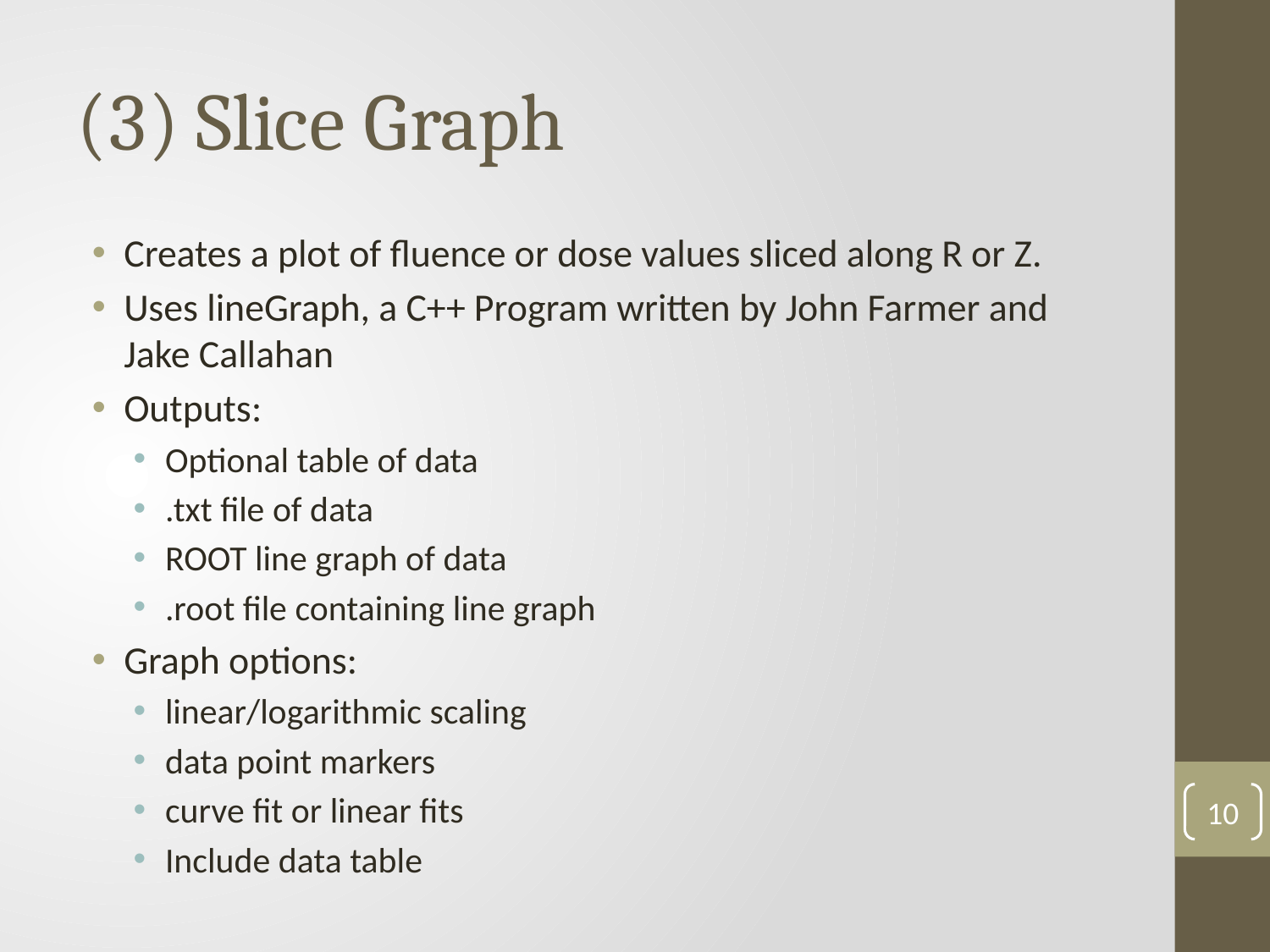

# (3) Slice Graph
Creates a plot of fluence or dose values sliced along R or Z.
Uses lineGraph, a C++ Program written by John Farmer and Jake Callahan
Outputs:
Optional table of data
.txt file of data
ROOT line graph of data
.root file containing line graph
Graph options:
linear/logarithmic scaling
data point markers
curve fit or linear fits
Include data table
10